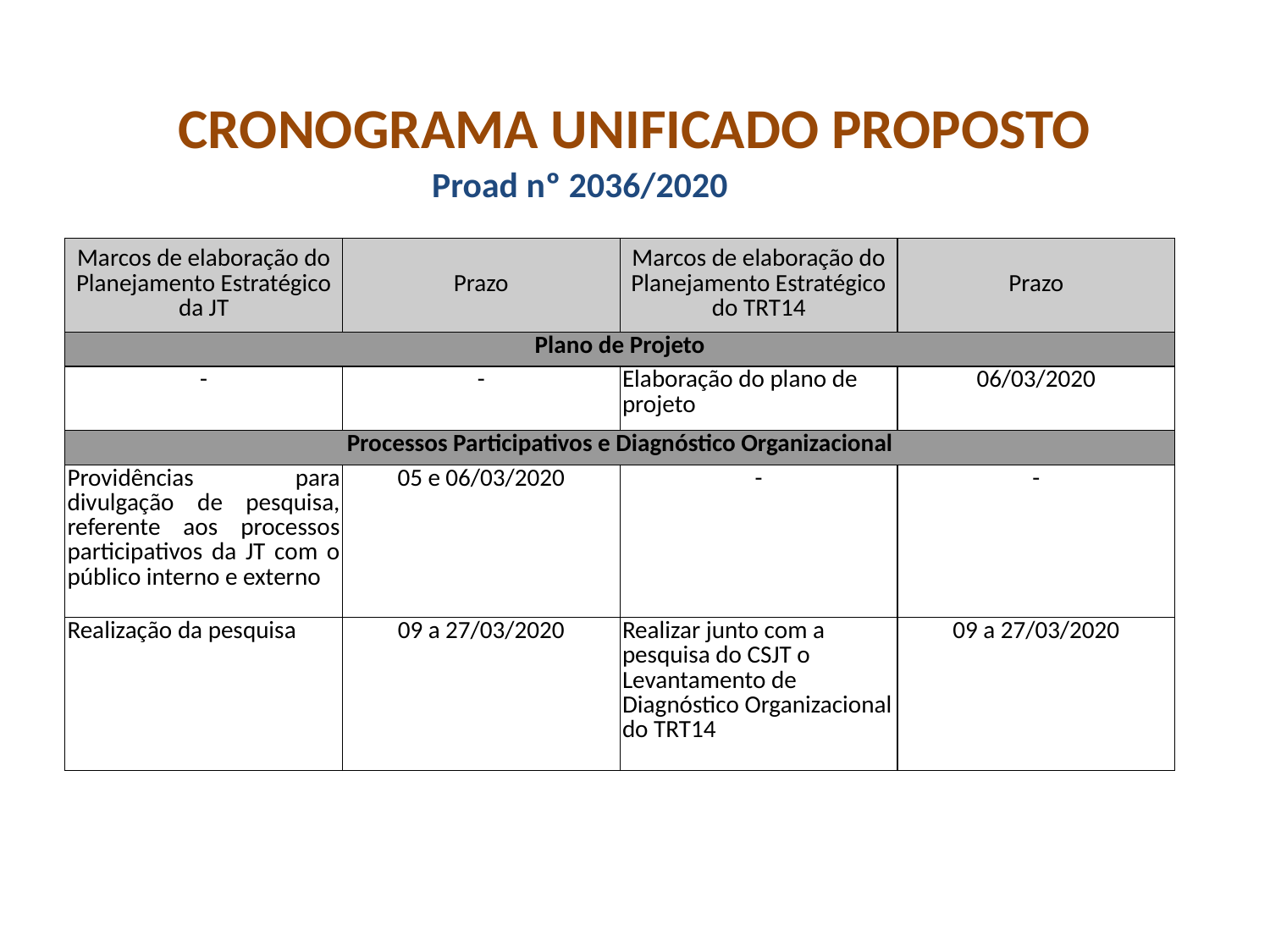

CRONOGRAMA UNIFICADO PROPOSTO
Proad nº 2036/2020
| Marcos de elaboração do Planejamento Estratégico da JT | Prazo | Marcos de elaboração do Planejamento Estratégico do TRT14 | Prazo |
| --- | --- | --- | --- |
| Plano de Projeto |  |  |  |
| - | - | Elaboração do plano de projeto | 06/03/2020 |
| Processos Participativos e Diagnóstico Organizacional |  |  |  |
| Providências para divulgação de pesquisa, referente aos processos participativos da JT com o público interno e externo | 05 e 06/03/2020 | - | - |
| Realização da pesquisa | 09 a 27/03/2020 | Realizar junto com a pesquisa do CSJT o Levantamento de Diagnóstico Organizacional do TRT14 | 09 a 27/03/2020 |